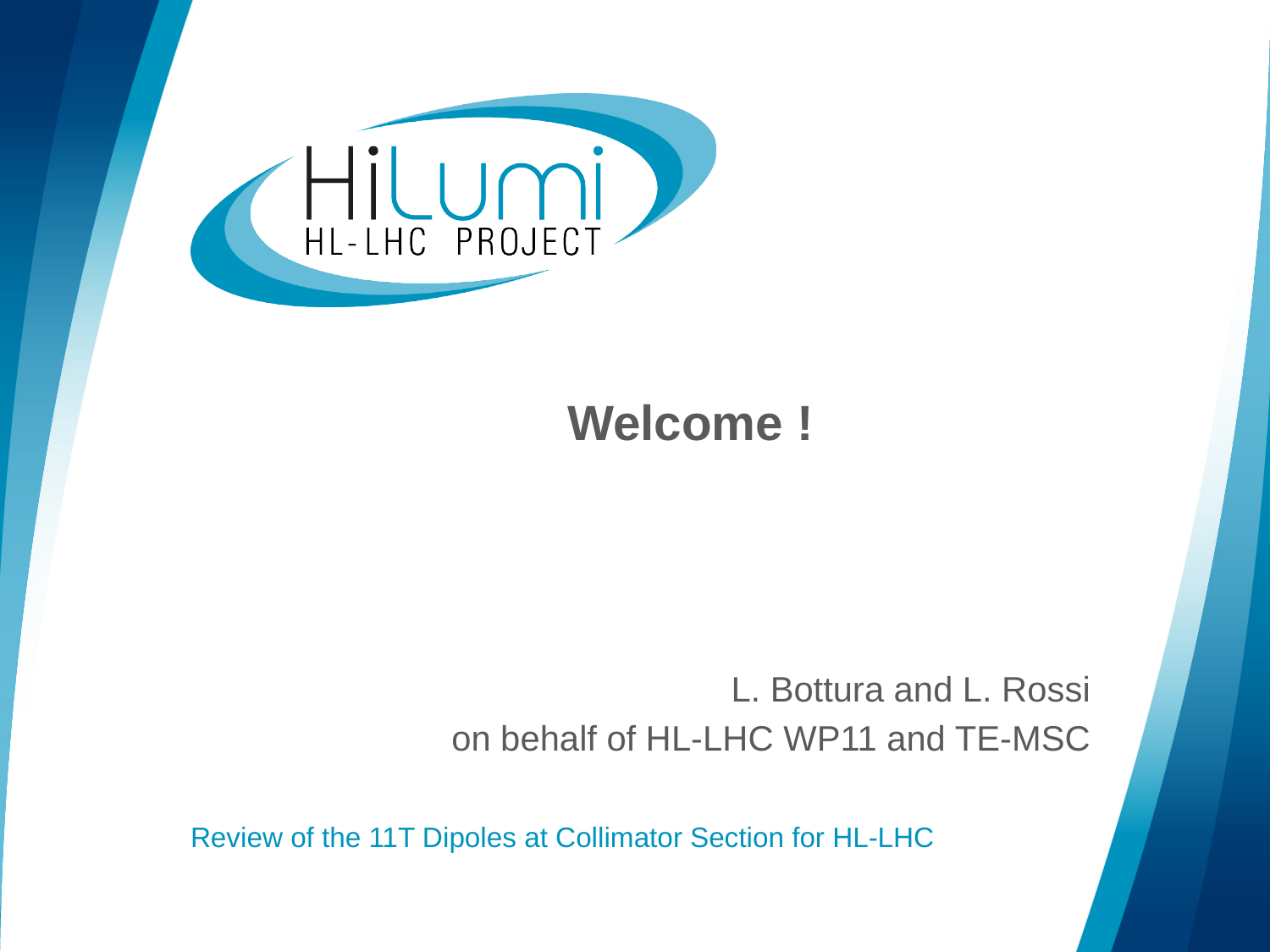

# Welcome !
L. Bottura and L. Rossi
on behalf of HL-LHC WP11 and TE-MSC
Review of the 11T Dipoles at Collimator Section for HL-LHC